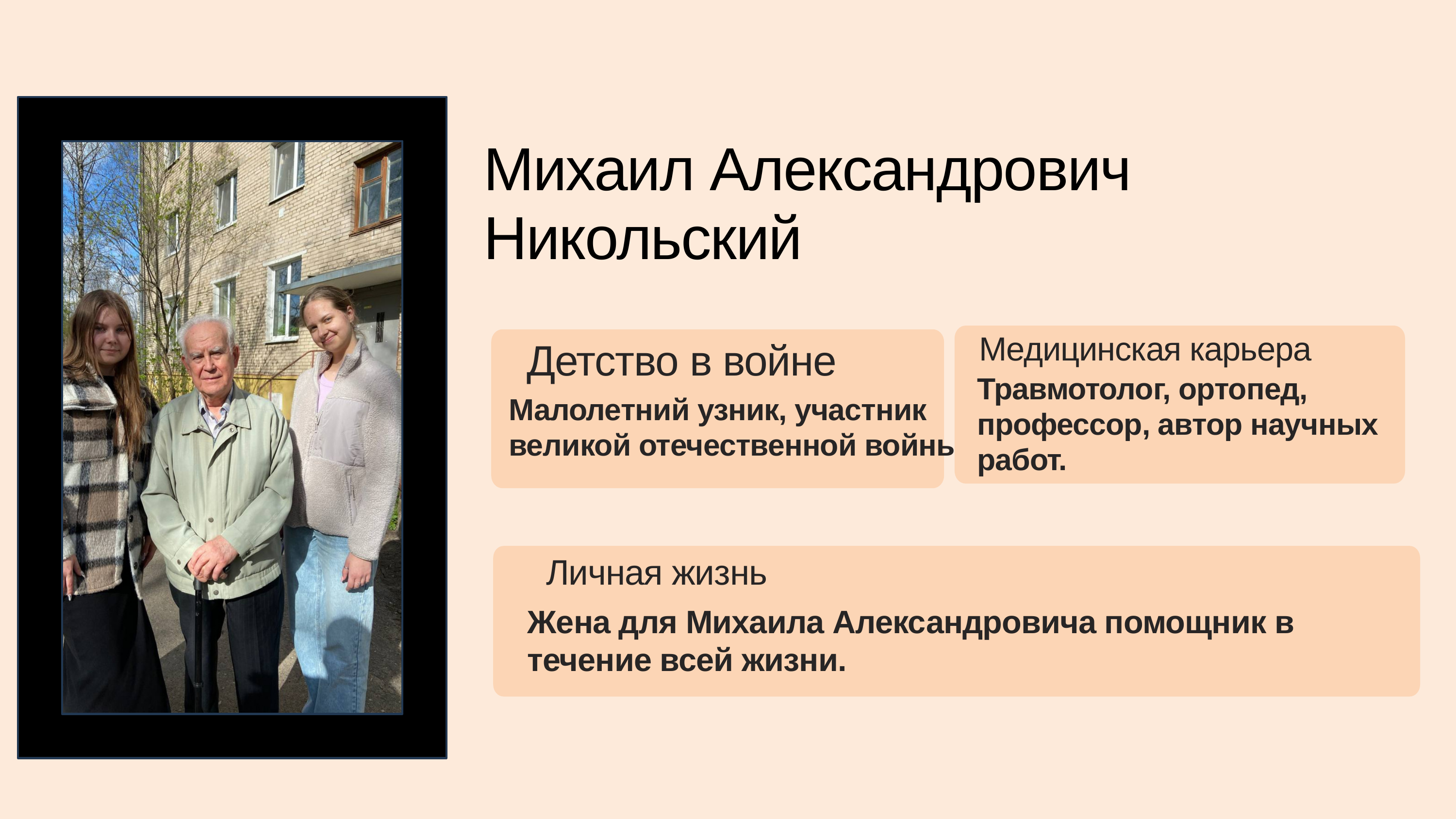

Михаил Александрович Никольский

Медицинская карьера
Детство в войне
Травмотолог, ортопед, профессор, автор научных
работ.
Малолетний узник, участник великой отечественной войны

Личная жизнь
Жена для Михаила Александровича помощник в течение всей жизни.